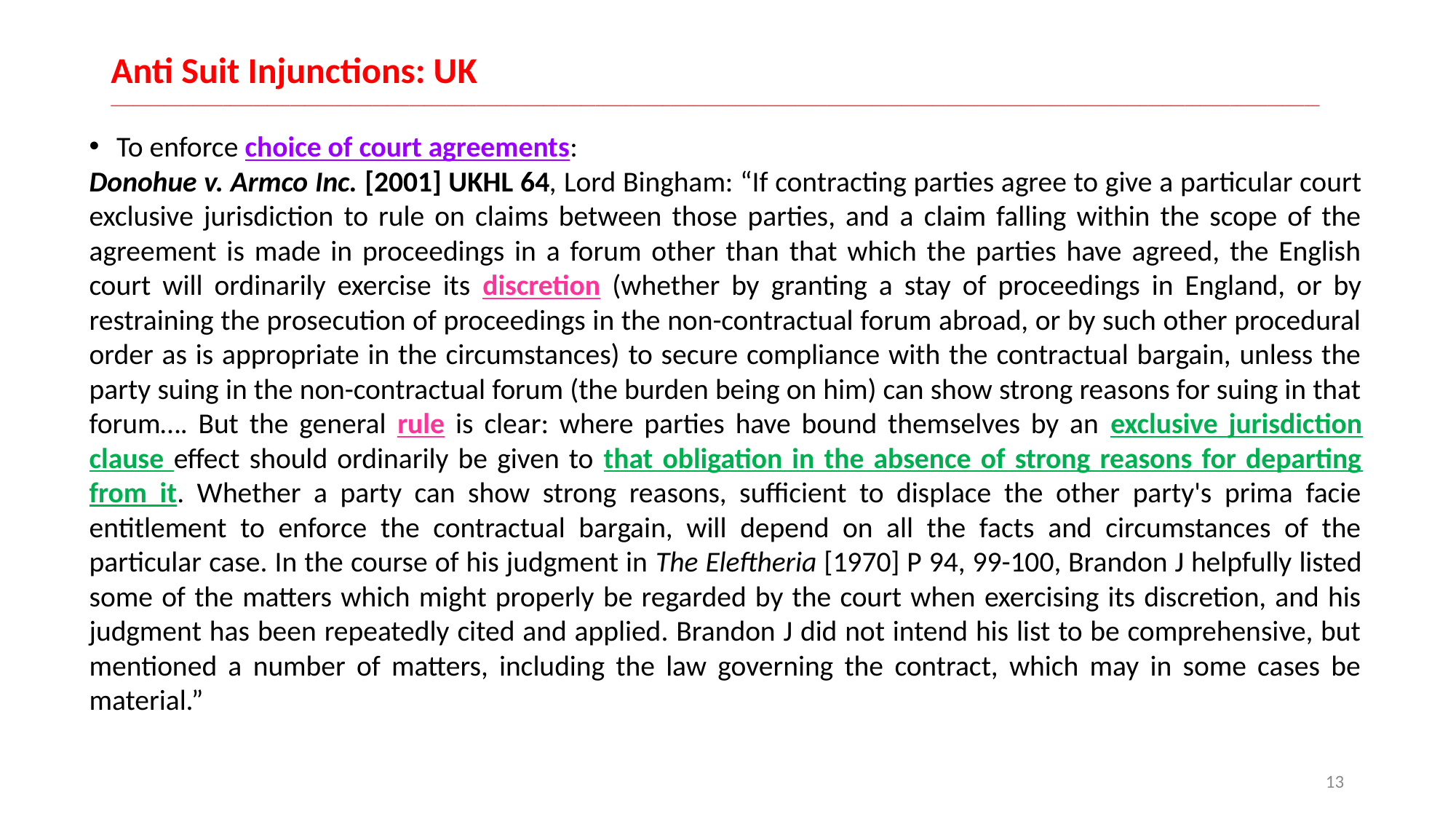

# Anti Suit Injunctions: UK __________________________________________________________________________________________________________________________________________________________________
To enforce choice of court agreements:
Donohue v. Armco Inc. [2001] UKHL 64, Lord Bingham: “If contracting parties agree to give a particular court exclusive jurisdiction to rule on claims between those parties, and a claim falling within the scope of the agreement is made in proceedings in a forum other than that which the parties have agreed, the English court will ordinarily exercise its discretion (whether by granting a stay of proceedings in England, or by restraining the prosecution of proceedings in the non-contractual forum abroad, or by such other procedural order as is appropriate in the circumstances) to secure compliance with the contractual bargain, unless the party suing in the non-contractual forum (the burden being on him) can show strong reasons for suing in that forum…. But the general rule is clear: where parties have bound themselves by an exclusive jurisdiction clause effect should ordinarily be given to that obligation in the absence of strong reasons for departing from it. Whether a party can show strong reasons, sufficient to displace the other party's prima facie entitlement to enforce the contractual bargain, will depend on all the facts and circumstances of the particular case. In the course of his judgment in The Eleftheria [1970] P 94, 99-100, Brandon J helpfully listed some of the matters which might properly be regarded by the court when exercising its discretion, and his judgment has been repeatedly cited and applied. Brandon J did not intend his list to be comprehensive, but mentioned a number of matters, including the law governing the contract, which may in some cases be material.”
13